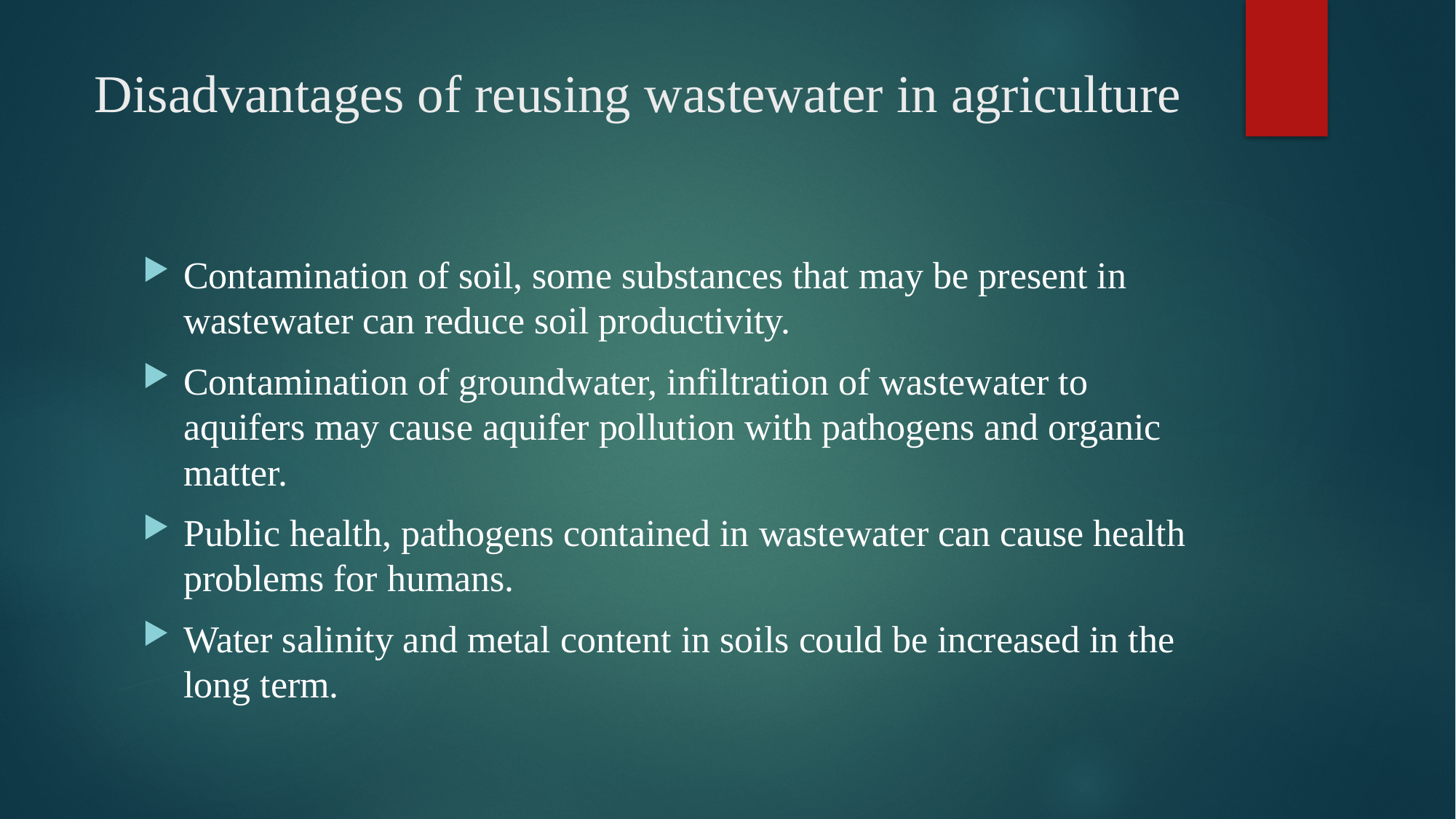

# Disadvantages of reusing wastewater in agriculture
Contamination of soil, some substances that may be present in wastewater can reduce soil productivity.
Contamination of groundwater, infiltration of wastewater to aquifers may cause aquifer pollution with pathogens and organic matter.
Public health, pathogens contained in wastewater can cause health problems for humans.
Water salinity and metal content in soils could be increased in the long term.